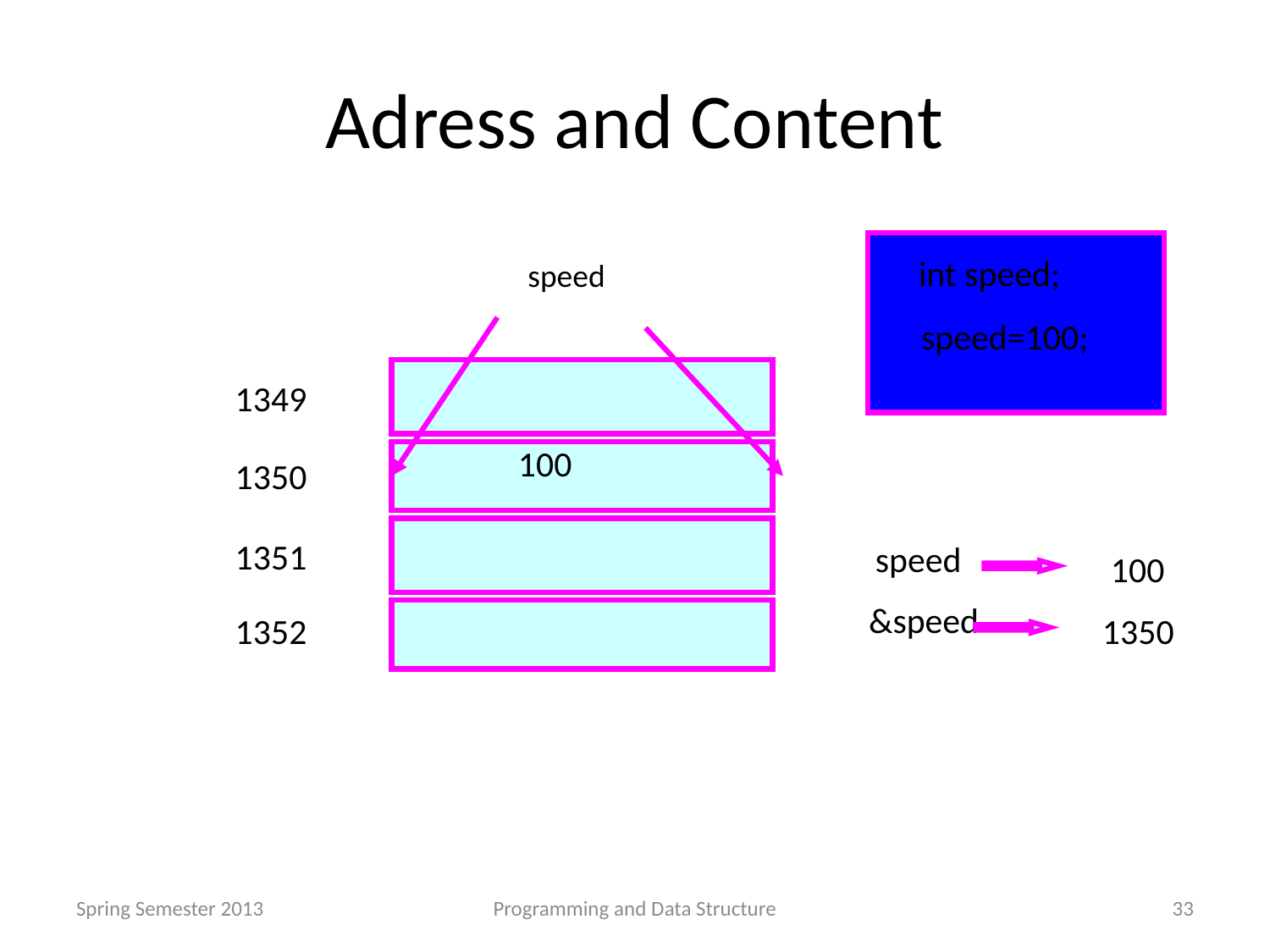

# Adress and Content

int speed;
speed

speed=100;

    1349
100
    1350
    1351
speed
100

&speed
1350

    1352
Spring Semester 2013
Programming and Data Structure
33